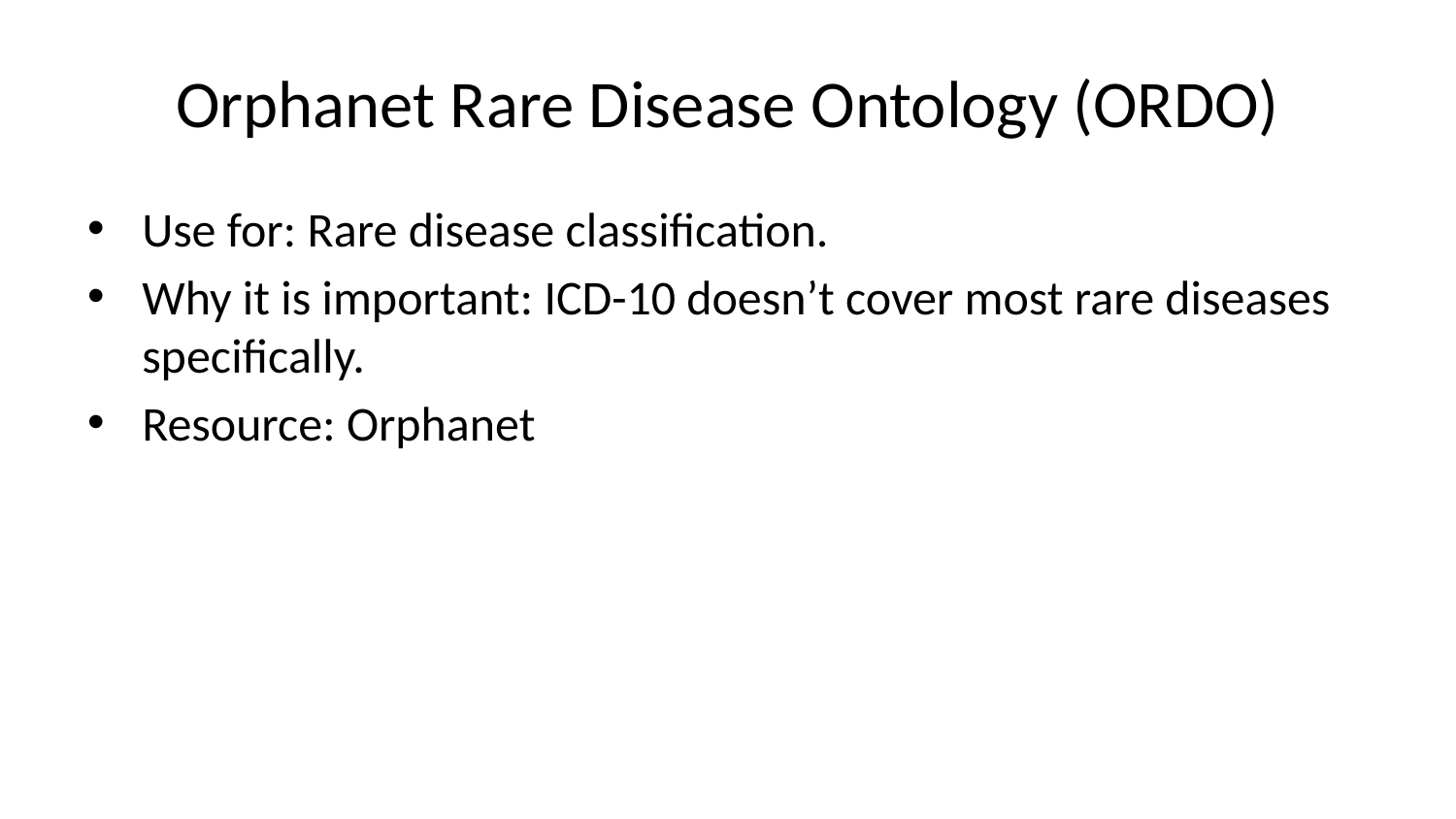

# Orphanet Rare Disease Ontology (ORDO)
Use for: Rare disease classification.
Why it is important: ICD-10 doesn’t cover most rare diseases specifically.
Resource: Orphanet